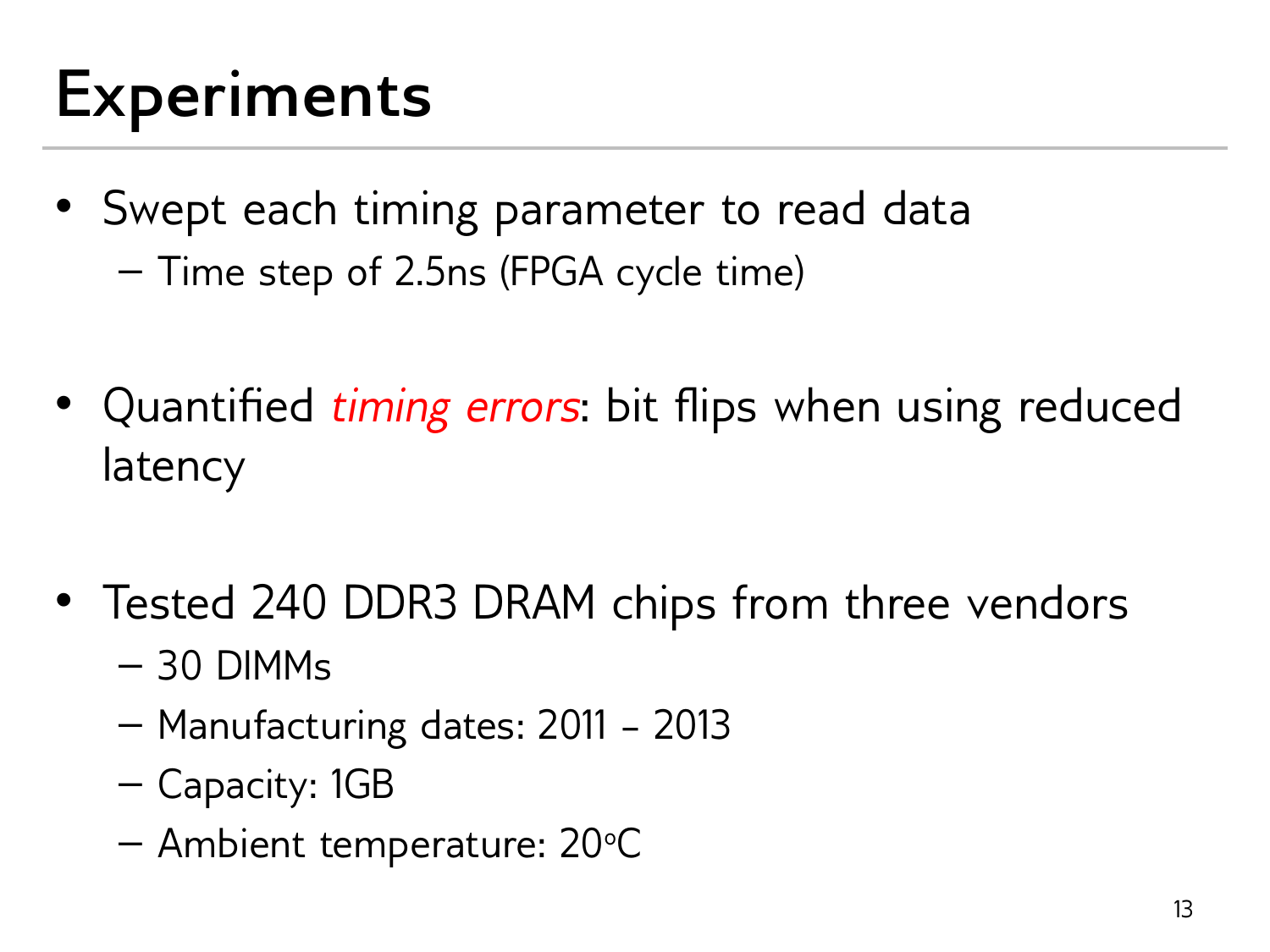

# Experiments
Swept each timing parameter to read data
Time step of 2.5ns (FPGA cycle time)

Quantified timing errors: bit flips when using reduced latency

Tested 240 DDR3 DRAM chips from three vendors
30 DIMMs
Manufacturing dates: 2011 – 2013
Capacity: 1GB
Ambient temperature: 20oC
13